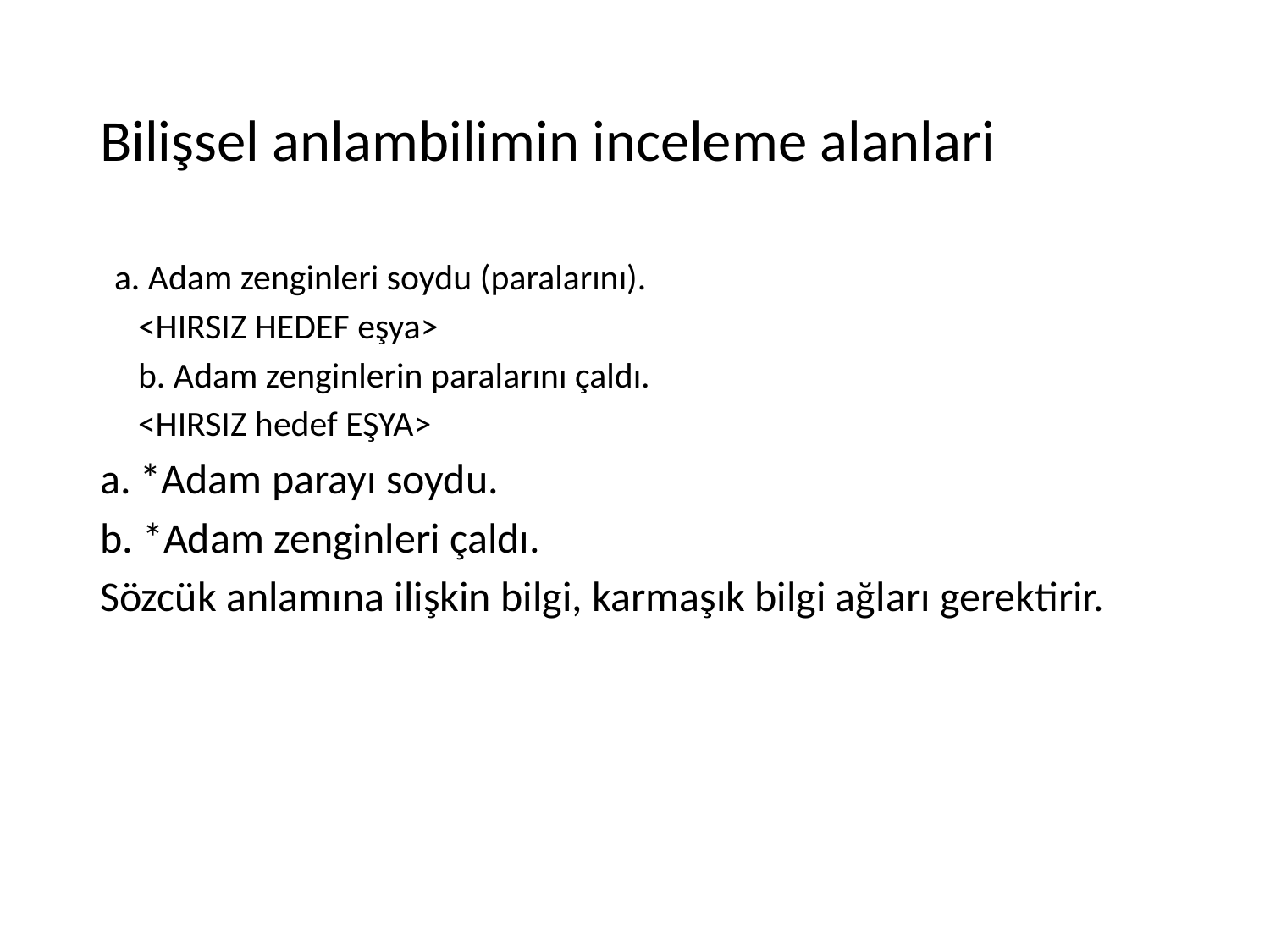

# Bilişsel anlambilimin inceleme alanlari
a. Adam zenginleri soydu (paralarını).
	<HIRSIZ HEDEF eşya>
	b. Adam zenginlerin paralarını çaldı.
	<HIRSIZ hedef EŞYA>
a. *Adam parayı soydu.
b. *Adam zenginleri çaldı.
Sözcük anlamına ilişkin bilgi, karmaşık bilgi ağları gerektirir.